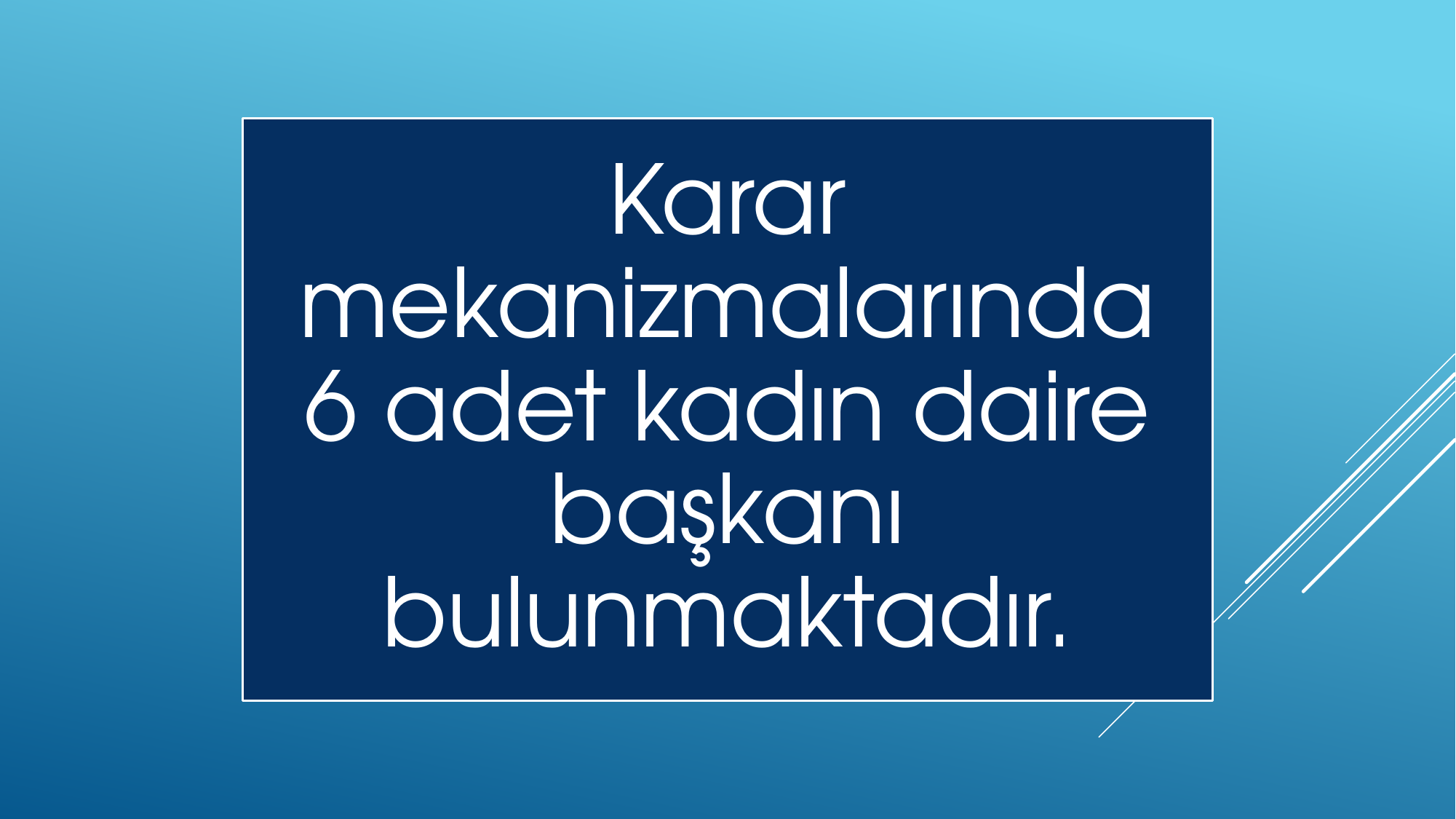

Karar mekanizmalarında 6 adet kadın daire başkanı bulunmaktadır.